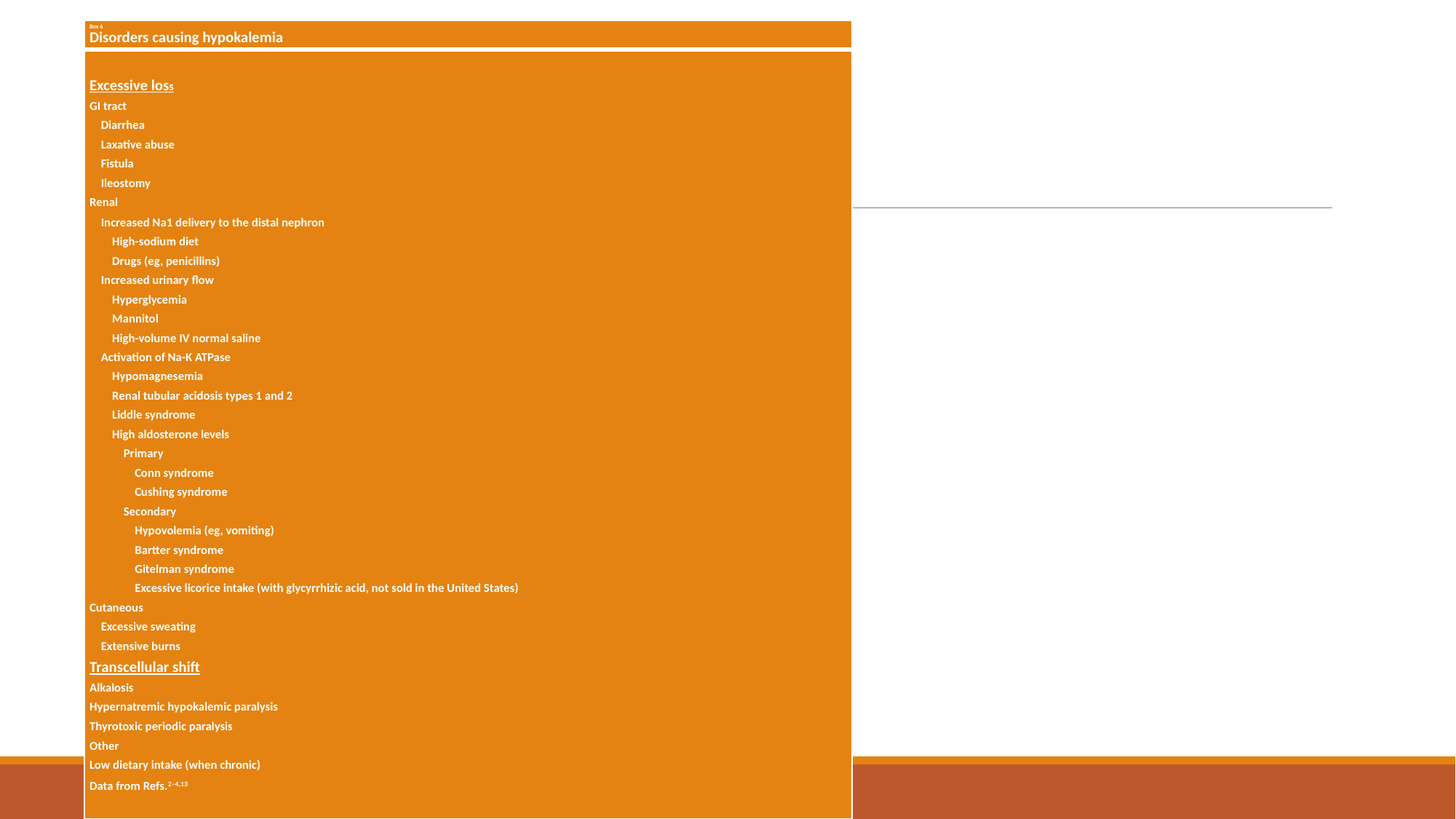

| Box 6 Disorders causing hypokalemia |
| --- |
| Excessive loss GI tract Diarrhea Laxative abuse Fistula Ileostomy Renal Increased Na1 delivery to the distal nephron High-sodium diet Drugs (eg, penicillins) Increased urinary flow Hyperglycemia Mannitol High-volume IV normal saline Activation of Na-K ATPase Hypomagnesemia Renal tubular acidosis types 1 and 2 Liddle syndrome High aldosterone levels Primary Conn syndrome Cushing syndrome Secondary Hypovolemia (eg, vomiting) Bartter syndrome Gitelman syndrome Excessive licorice intake (with glycyrrhizic acid, not sold in the United States) Cutaneous Excessive sweating Extensive burns Transcellular shift Alkalosis Hypernatremic hypokalemic paralysis Thyrotoxic periodic paralysis Other Low dietary intake (when chronic) Data from Refs.2–4,13 |
#